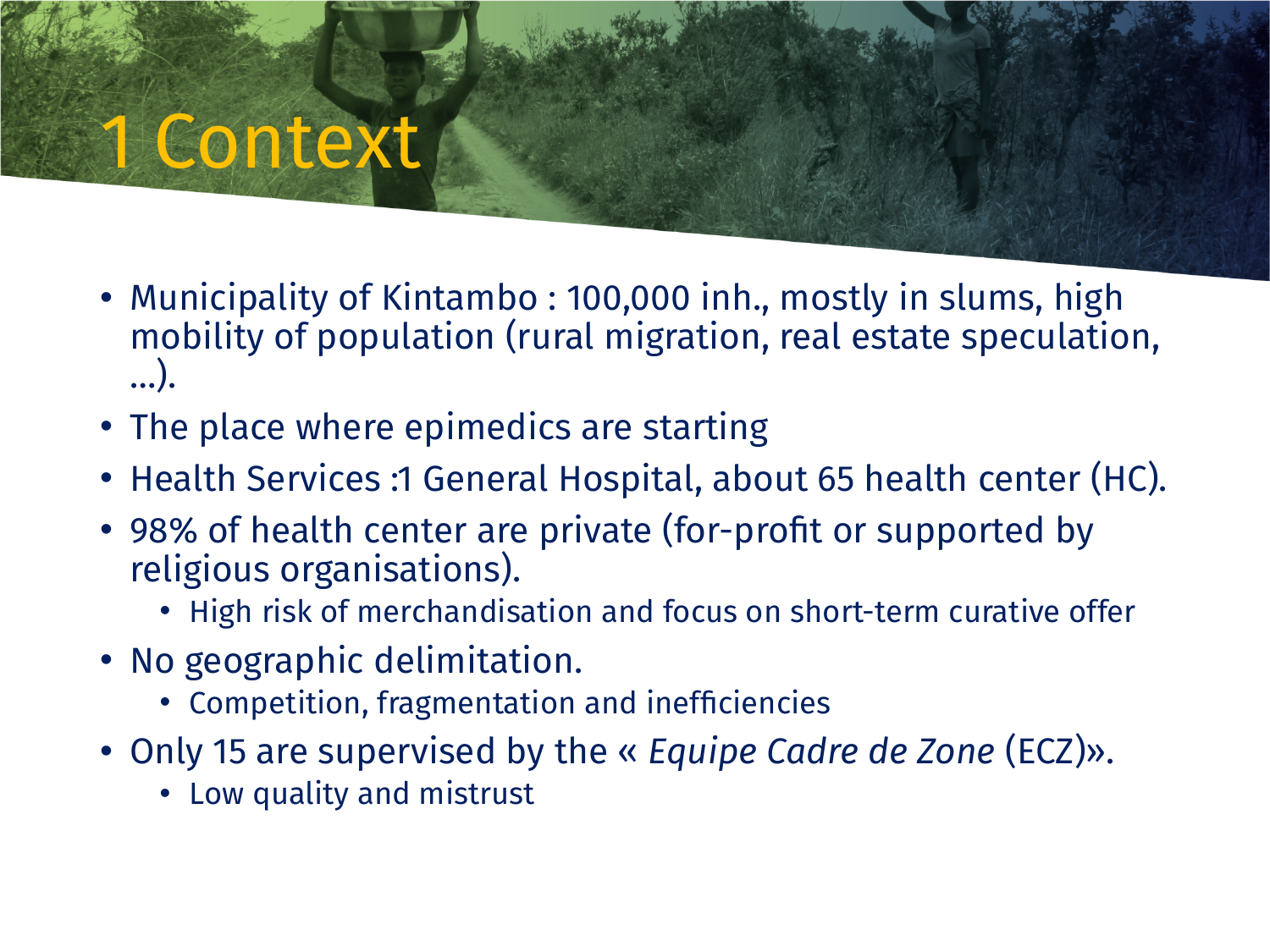

# 1 Context
Municipality of Kintambo : 100,000 inh., mostly in slums, high mobility of population (rural migration, real estate speculation,…).
The place where epimedics are starting
Health Services :1 General Hospital, about 65 health center (HC).
98% of health center are private (for-profit or supported by religious organisations).
High risk of merchandisation and focus on short-term curative offer
No geographic delimitation.
Competition, fragmentation and inefficiencies
Only 15 are supervised by the « Equipe Cadre de Zone (ECZ)».
Low quality and mistrust